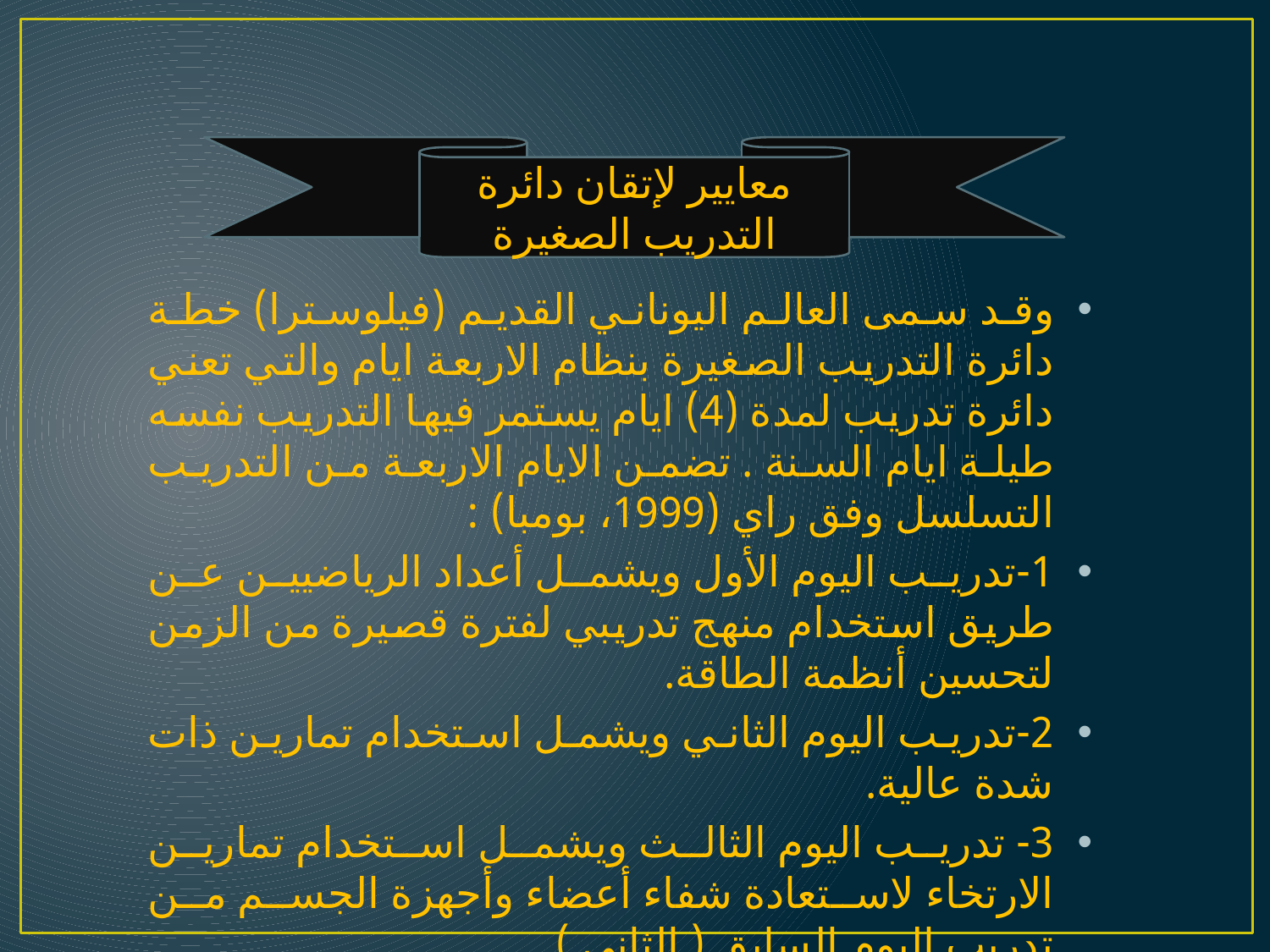

معايير لإتقان دائرة التدريب الصغيرة
وقد سمى العالم اليوناني القديم (فيلوسترا) خطة دائرة التدريب الصغيرة بنظام الاربعة ايام والتي تعني دائرة تدريب لمدة (4) ايام يستمر فيها التدريب نفسه طيلة ايام السنة . تضمن الايام الاربعة من التدريب التسلسل وفق راي (1999، بومبا) :
1-تدريب اليوم الأول ويشمل أعداد الرياضيين عن طريق استخدام منهج تدريبي لفترة قصيرة من الزمن لتحسين أنظمة الطاقة.
2-تدريب اليوم الثاني ويشمل استخدام تمارين ذات شدة عالية.
3- تدريب اليوم الثالث ويشمل استخدام تمارين الارتخاء لاستعادة شفاء أعضاء وأجهزة الجسم من تدريب اليوم السابق ( الثاني ).
4- تدريب اليوم الرابع ويشمل استخدام تمارين ذات شدة معتدلة